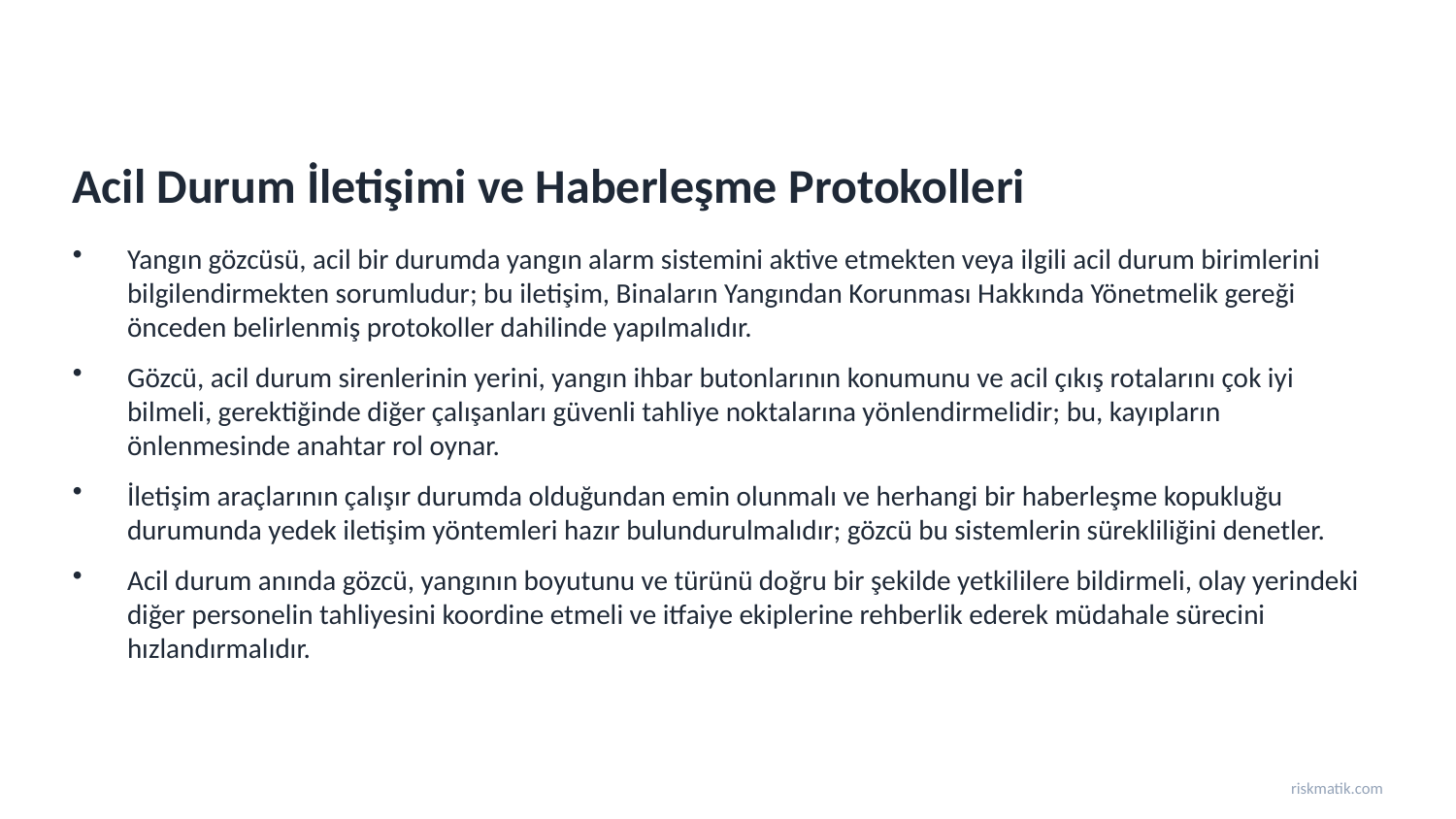

Acil Durum İletişimi ve Haberleşme Protokolleri
Yangın gözcüsü, acil bir durumda yangın alarm sistemini aktive etmekten veya ilgili acil durum birimlerini bilgilendirmekten sorumludur; bu iletişim, Binaların Yangından Korunması Hakkında Yönetmelik gereği önceden belirlenmiş protokoller dahilinde yapılmalıdır.
Gözcü, acil durum sirenlerinin yerini, yangın ihbar butonlarının konumunu ve acil çıkış rotalarını çok iyi bilmeli, gerektiğinde diğer çalışanları güvenli tahliye noktalarına yönlendirmelidir; bu, kayıpların önlenmesinde anahtar rol oynar.
İletişim araçlarının çalışır durumda olduğundan emin olunmalı ve herhangi bir haberleşme kopukluğu durumunda yedek iletişim yöntemleri hazır bulundurulmalıdır; gözcü bu sistemlerin sürekliliğini denetler.
Acil durum anında gözcü, yangının boyutunu ve türünü doğru bir şekilde yetkililere bildirmeli, olay yerindeki diğer personelin tahliyesini koordine etmeli ve itfaiye ekiplerine rehberlik ederek müdahale sürecini hızlandırmalıdır.
riskmatik.com